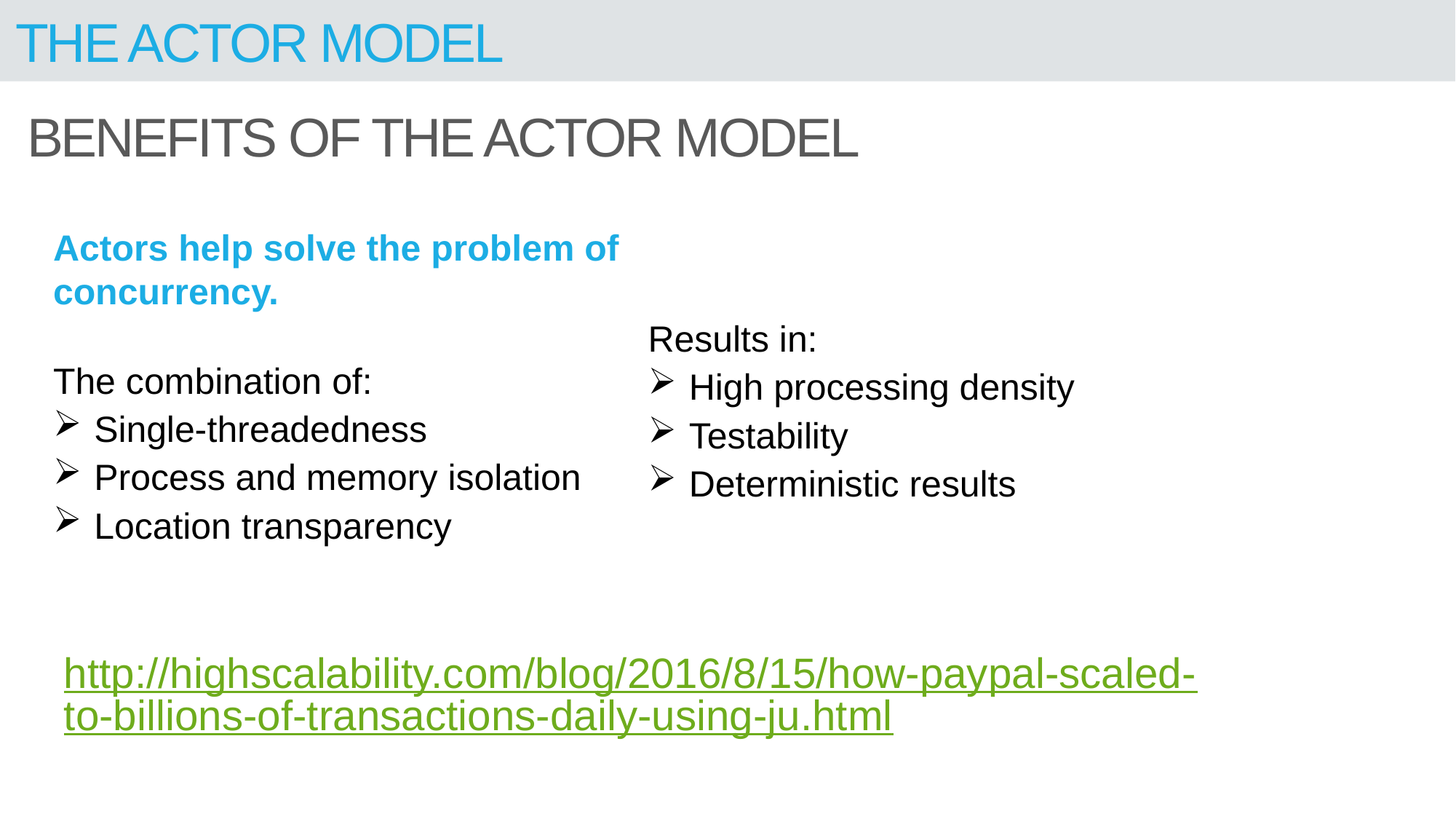

The Actor Model

Benefits of the Actor Model

Actors help solve the problem of concurrency.

The combination of:
Single-threadedness
Process and memory isolation
Location transparency

Results in:
High processing density
Testability
Deterministic results
http://highscalability.com/blog/2016/8/15/how-paypal-scaled-to-billions-of-transactions-daily-using-ju.html